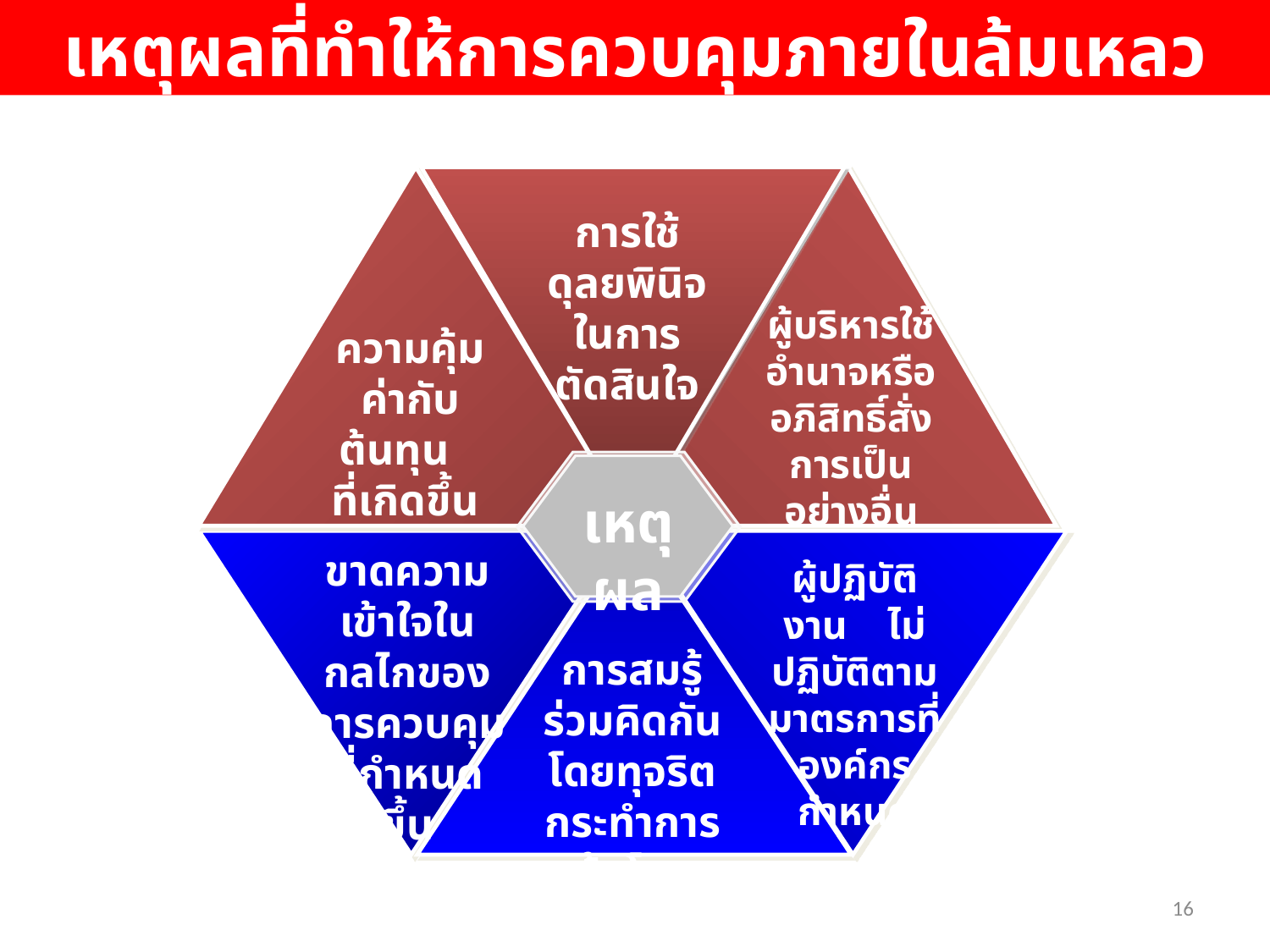

เหตุผลที่ทำให้การควบคุมภายในล้มเหลว

การใช้ดุลยพินิจในการตัดสินใจ
ผู้บริหารใช้อำนาจหรืออภิสิทธิ์สั่งการเป็นอย่างอื่น
ความคุ้มค่ากับต้นทุน    ที่เกิดขึ้น

เหตุผล

ขาดความเข้าใจในกลไกของการควบคุมที่กำหนดขึ้น
ผู้ปฏิบัติงาน    ไม่ปฏิบัติตามมาตรการที่องค์กรกำหนด
การสมรู้ร่วมคิดกันโดยทุจริตกระทำการฉ้อโกง
Text in here
Text  here
Text in here

Text in here
16